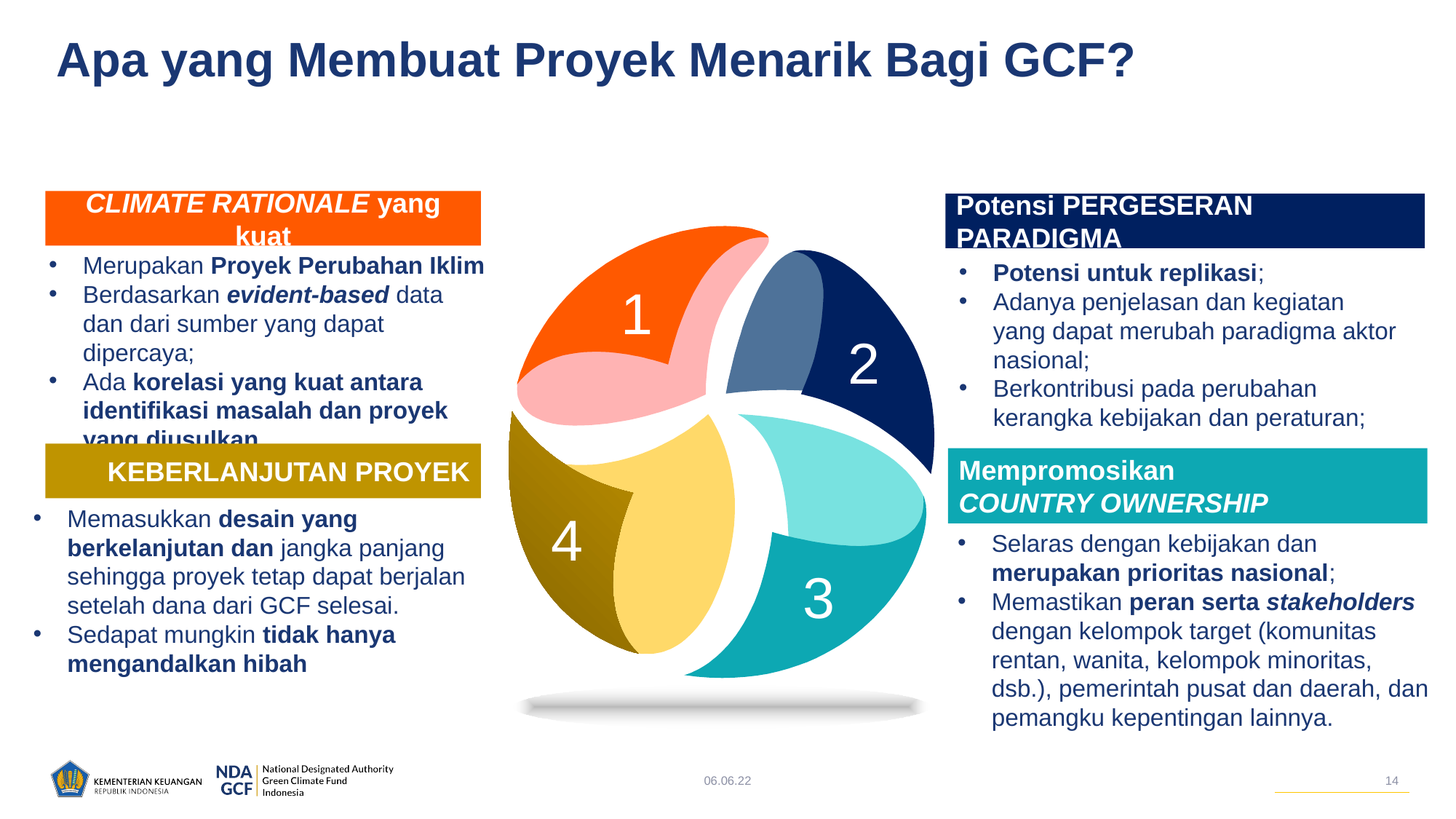

Apa yang Membuat Proyek Menarik Bagi GCF?
CLIMATE RATIONALE yang kuat
Potensi PERGESERAN PARADIGMA

Merupakan Proyek Perubahan Iklim
Berdasarkan evident-based data dan dari sumber yang dapat dipercaya;
Ada korelasi yang kuat antara identifikasi masalah dan proyek yang diusulkan.

Potensi untuk replikasi;
Adanya penjelasan dan kegiatan yang dapat merubah paradigma aktor nasional;
Berkontribusi pada perubahan kerangka kebijakan dan peraturan;
1
2

KEBERLANJUTAN PROYEK
Mempromosikan
COUNTRY OWNERSHIP

Memasukkan desain yang berkelanjutan dan jangka panjang sehingga proyek tetap dapat berjalan setelah dana dari GCF selesai.
Sedapat mungkin tidak hanya mengandalkan hibah
4
Selaras dengan kebijakan dan merupakan prioritas nasional;
Memastikan peran serta stakeholders dengan kelompok target (komunitas rentan, wanita, kelompok minoritas, dsb.), pemerintah pusat dan daerah, dan pemangku kepentingan lainnya.
3

06.06.22
14